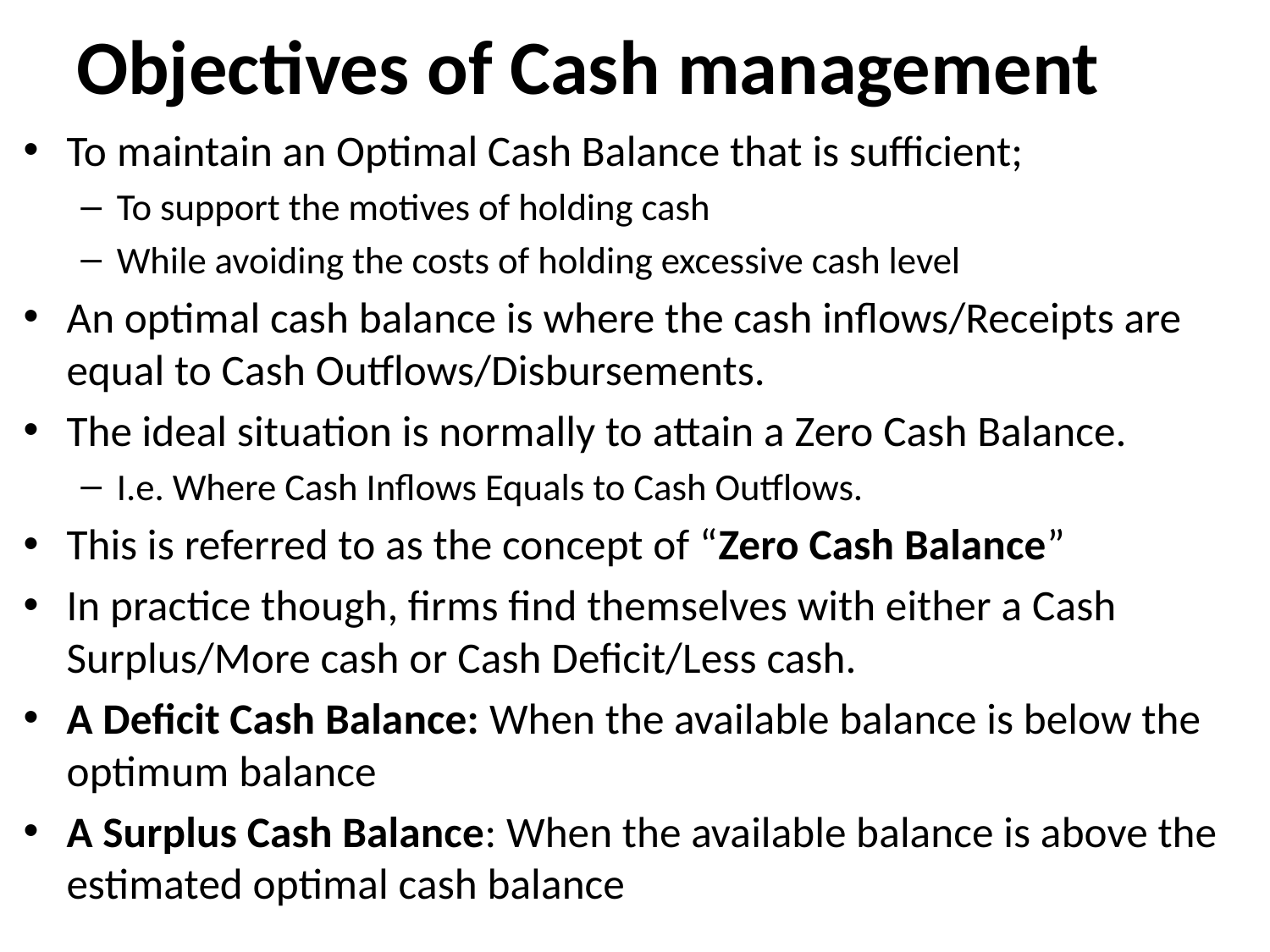

# Objectives of Cash management
To maintain an Optimal Cash Balance that is sufficient;
To support the motives of holding cash
While avoiding the costs of holding excessive cash level
An optimal cash balance is where the cash inflows/Receipts are equal to Cash Outflows/Disbursements.
The ideal situation is normally to attain a Zero Cash Balance.
I.e. Where Cash Inflows Equals to Cash Outflows.
This is referred to as the concept of “Zero Cash Balance”
In practice though, firms find themselves with either a Cash Surplus/More cash or Cash Deficit/Less cash.
A Deficit Cash Balance: When the available balance is below the optimum balance
A Surplus Cash Balance: When the available balance is above the estimated optimal cash balance